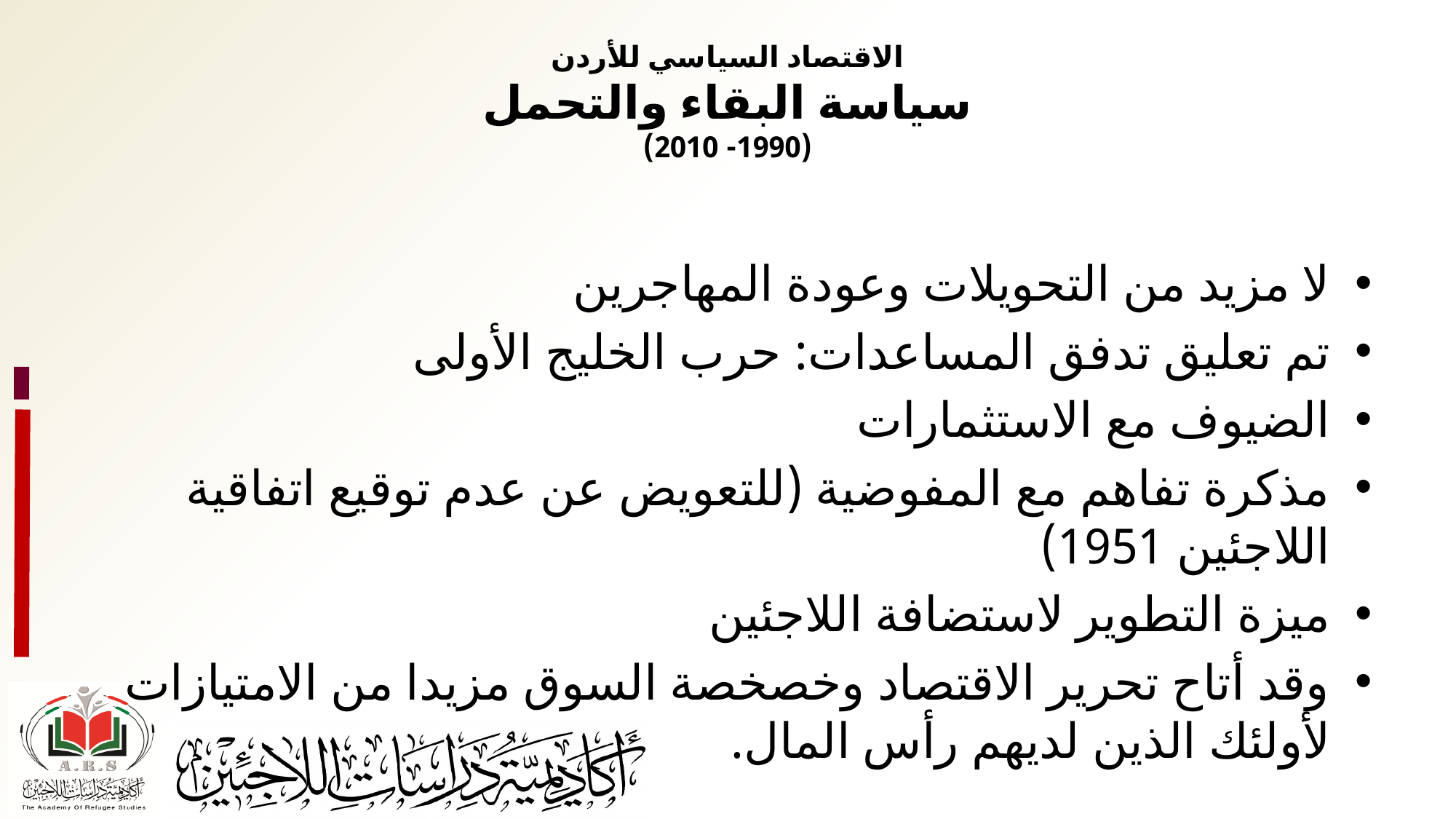

# الاقتصاد السياسي للأردن سياسة البقاء والتحمل (1990- 2010)
لا مزيد من التحويلات وعودة المهاجرين
تم تعليق تدفق المساعدات: حرب الخليج الأولى
الضيوف مع الاستثمارات
مذكرة تفاهم مع المفوضية (للتعويض عن عدم توقيع اتفاقية اللاجئين 1951)
ميزة التطوير لاستضافة اللاجئين
وقد أتاح تحرير الاقتصاد وخصخصة السوق مزيدا من الامتيازات لأولئك الذين لديهم رأس المال.